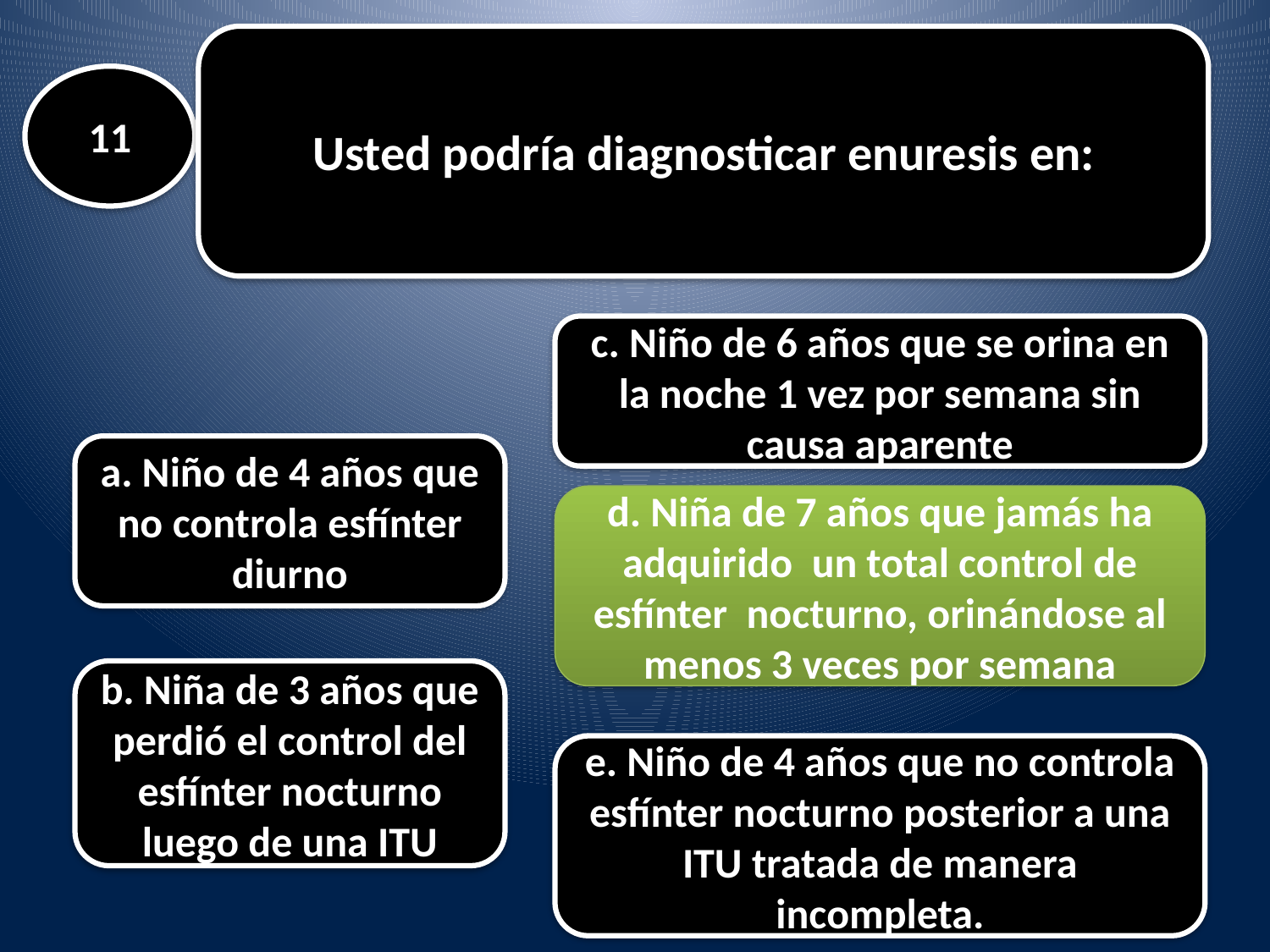

Usted podría diagnosticar enuresis en:
#
11

c. Niño de 6 años que se orina en la noche 1 vez por semana sin causa aparente
a. Niño de 4 años que no controla esfínter diurno
d. Niña de 7 años que jamás ha adquirido  un total control de esfínter  nocturno, orinándose al menos 3 veces por semana
b. Niña de 3 años que perdió el control del esfínter nocturno luego de una ITU
e. Niño de 4 años que no controla esfínter nocturno posterior a una ITU tratada de manera incompleta.